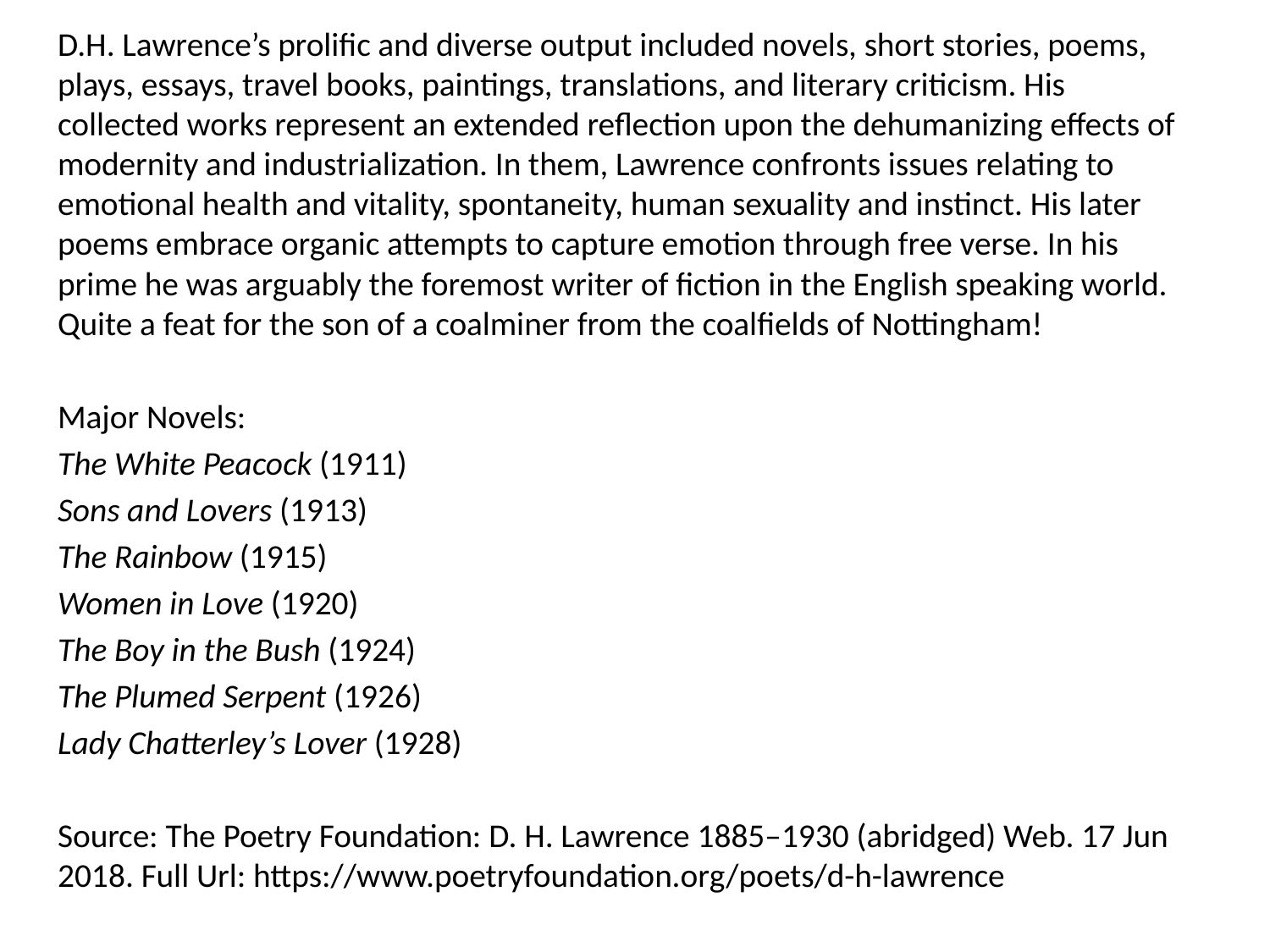

D.H. Lawrence’s prolific and diverse output included novels, short stories, poems, plays, essays, travel books, paintings, translations, and literary criticism. His collected works represent an extended reflection upon the dehumanizing effects of modernity and industrialization. In them, Lawrence confronts issues relating to emotional health and vitality, spontaneity, human sexuality and instinct. His later poems embrace organic attempts to capture emotion through free verse. In his prime he was arguably the foremost writer of fiction in the English speaking world. Quite a feat for the son of a coalminer from the coalfields of Nottingham!

Major Novels:
The White Peacock (1911)
Sons and Lovers (1913)
The Rainbow (1915)
Women in Love (1920)
The Boy in the Bush (1924)
The Plumed Serpent (1926)
Lady Chatterley’s Lover (1928)

Source: The Poetry Foundation: D. H. Lawrence 1885–1930 (abridged) Web. 17 Jun 2018. Full Url: https://www.poetryfoundation.org/poets/d-h-lawrence